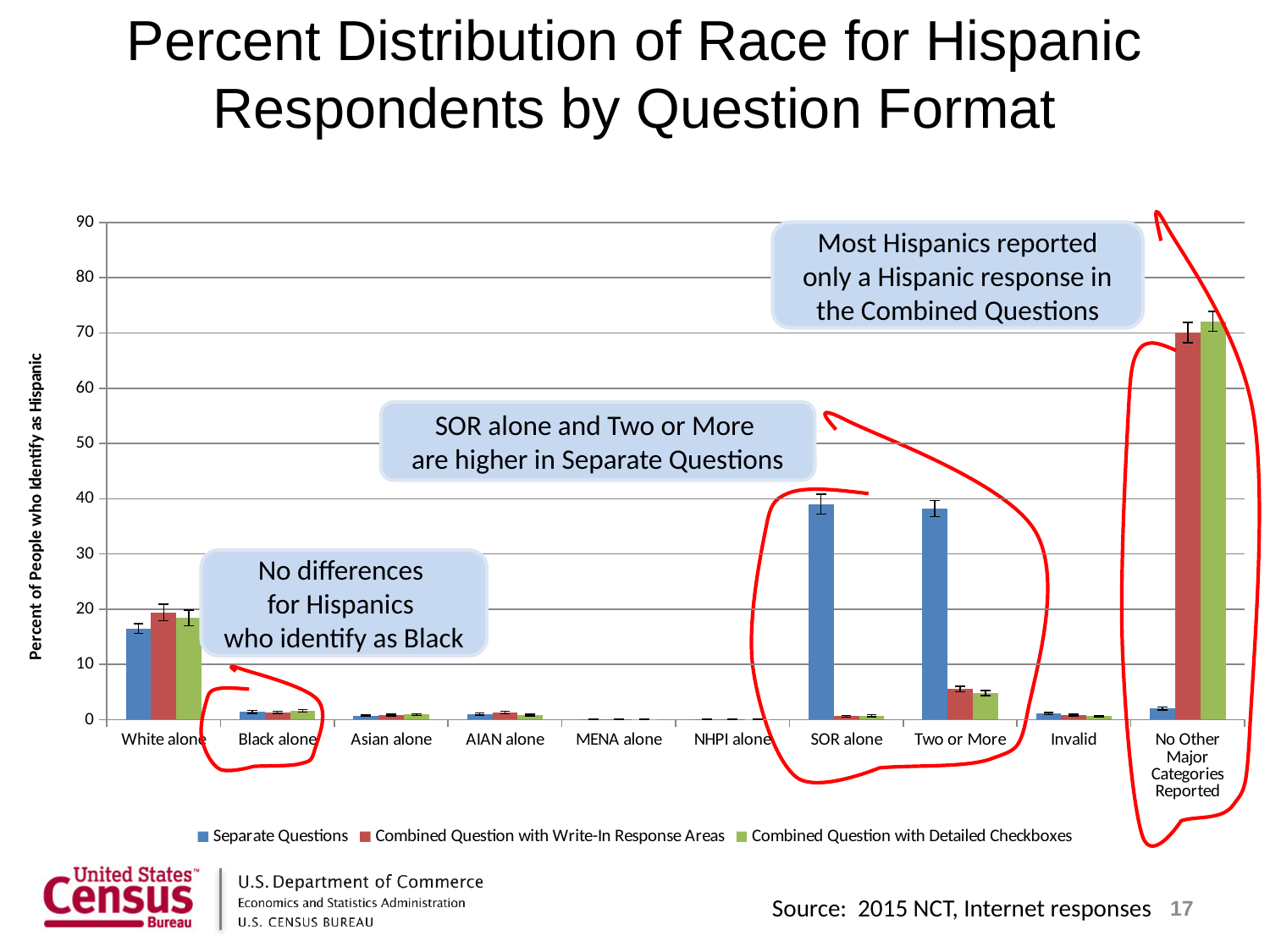

# Percent Distribution of Race for Hispanic Respondents by Question Format

### Chart

| Category | Separate Questions | Combined Question with Write-In Response Areas | Combined Question with Detailed Checkboxes |
|---|---|---|---|
| White alone | 16.5 | 19.400000000000002 | 18.4 |
| Black alone | 1.4000000000000001 | 1.3 | 1.6 |
| Asian alone | 0.7000000000000001 | 0.8 | 0.8999999999999999 |
| AIAN alone | 1.0 | 1.3 | 0.8 |
| MENA alone | 0.1 | 0.1 | 0.1 |
| NHPI alone | 0.1 | 0.1 | 0.1 |
| SOR alone | 39.0 | 0.6 | 0.7000000000000001 |
| Two or More | 38.2 | 5.5 | 4.8 |
| Invalid | 1.0999999999999999 | 0.8 | 0.6 |
| No Other Major Categories Reported | 2.0 | 70.1 | 72.1 |
Most Hispanics reported only a Hispanic response in the Combined Questions
SOR alone and Two or More
are higher in Separate Questions

No differences
for Hispanics
who identify as Black

17
Source:  2015 NCT, Internet responses